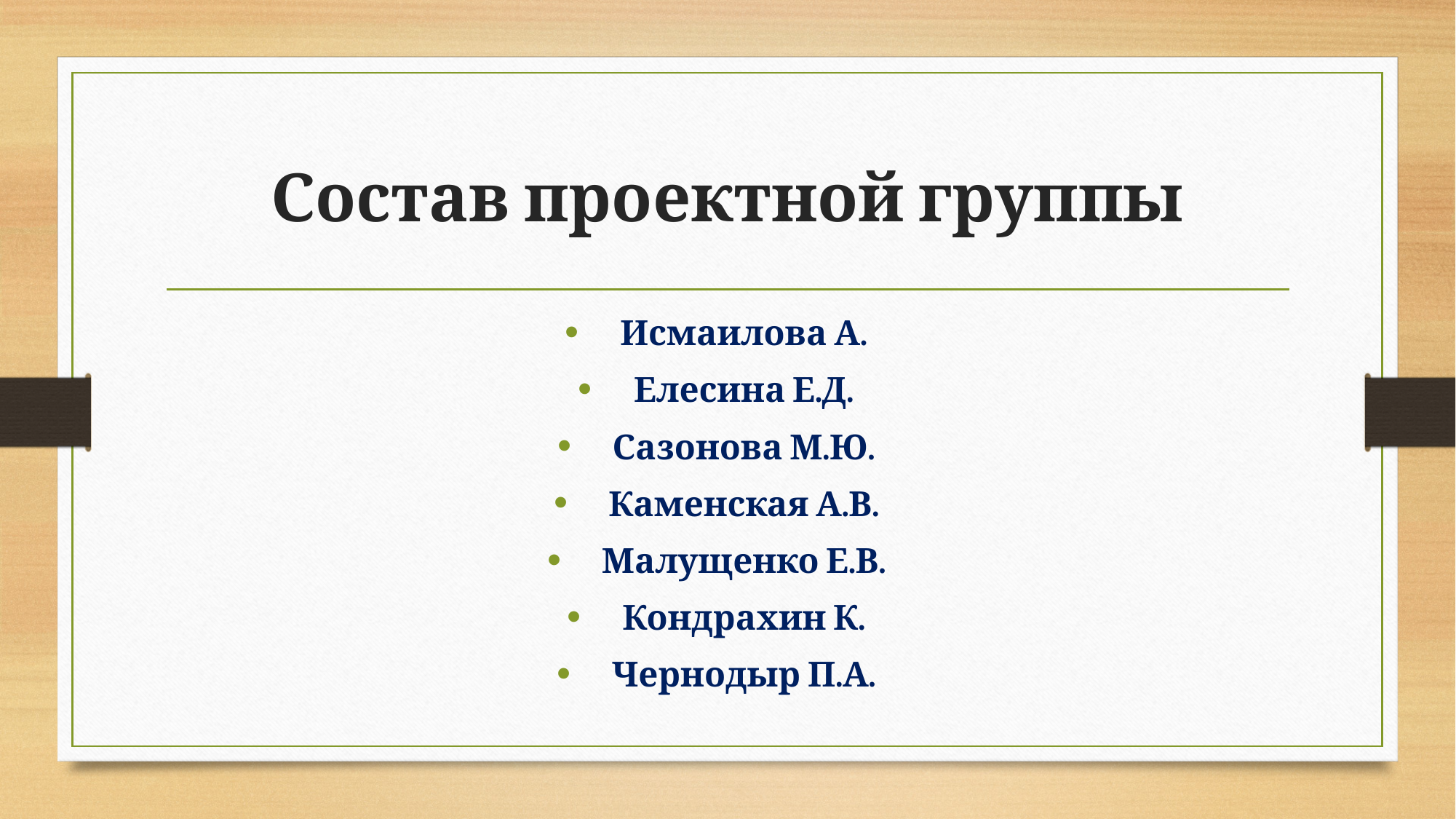

# Состав проектной группы
Исмаилова А.
Елесина Е.Д.
Сазонова М.Ю.
Каменская А.В.
Малущенко Е.В.
Кондрахин К.
Чернодыр П.А.